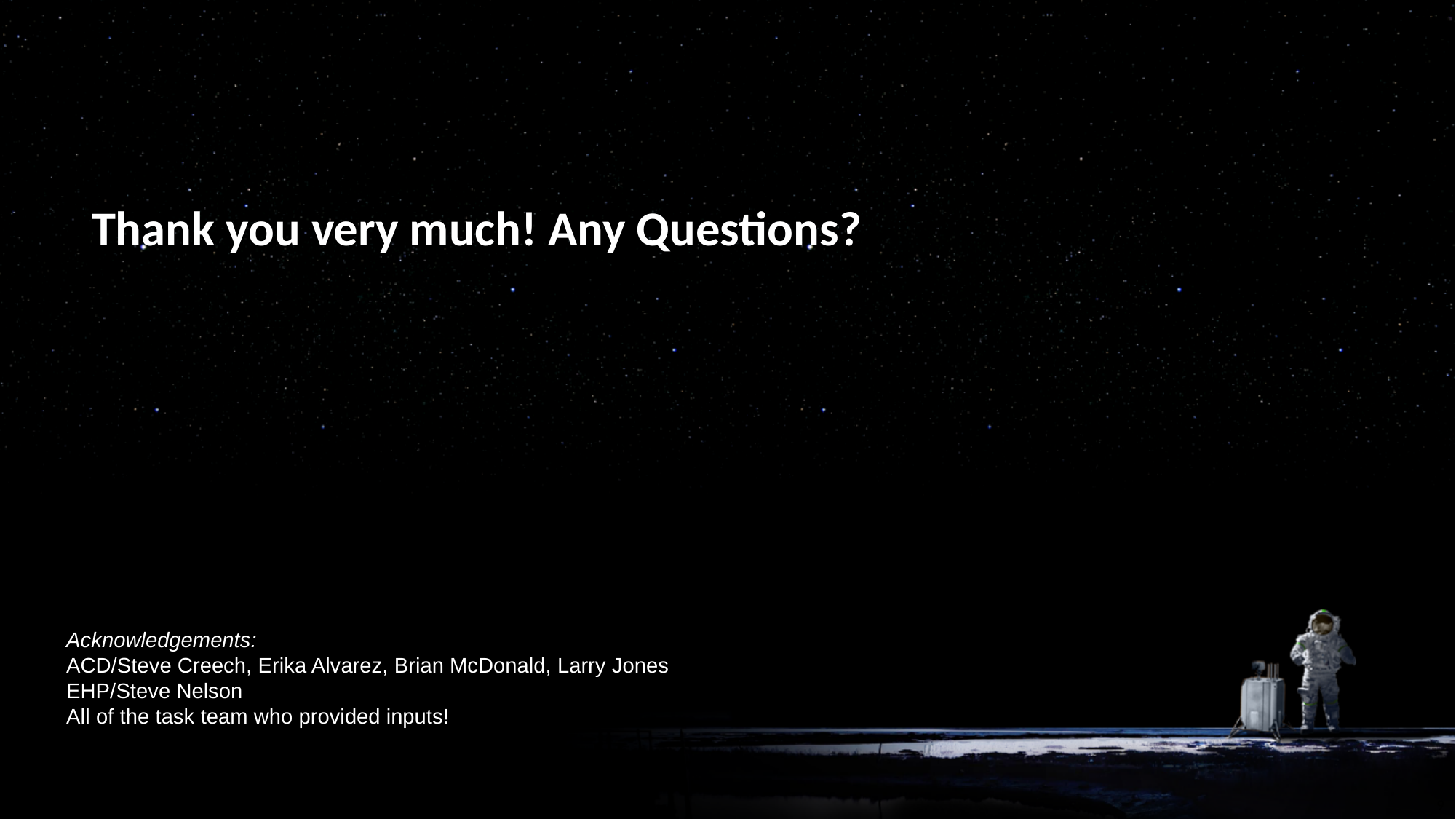

# Thank you very much! Any Questions?
Acknowledgements:
ACD/Steve Creech, Erika Alvarez, Brian McDonald, Larry Jones
EHP/Steve Nelson
All of the task team who provided inputs!
9